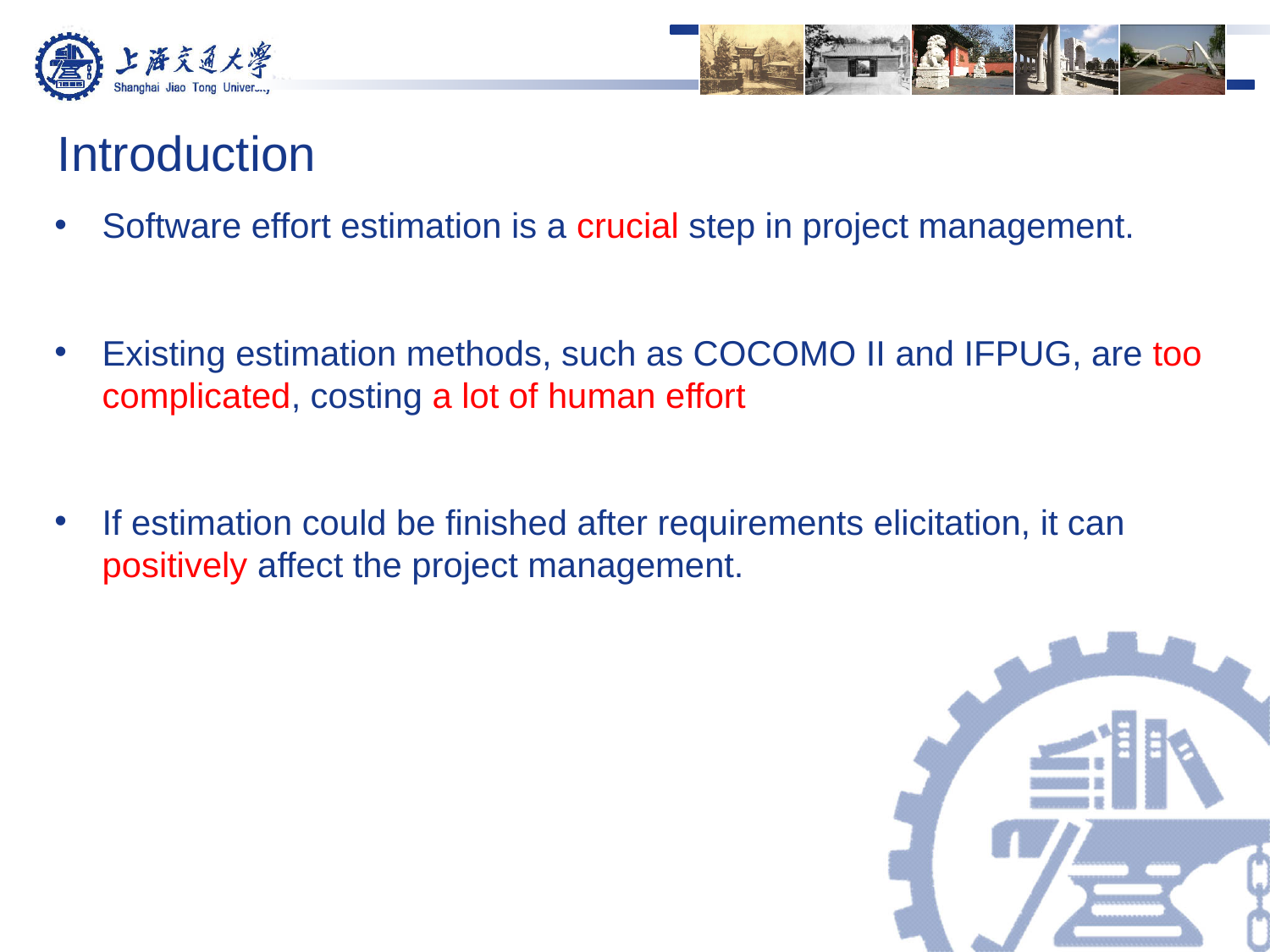

Introduction
Software effort estimation is a crucial step in project management.

Existing estimation methods, such as COCOMO II and IFPUG, are too complicated, costing a lot of human effort

If estimation could be finished after requirements elicitation, it can positively affect the project management.